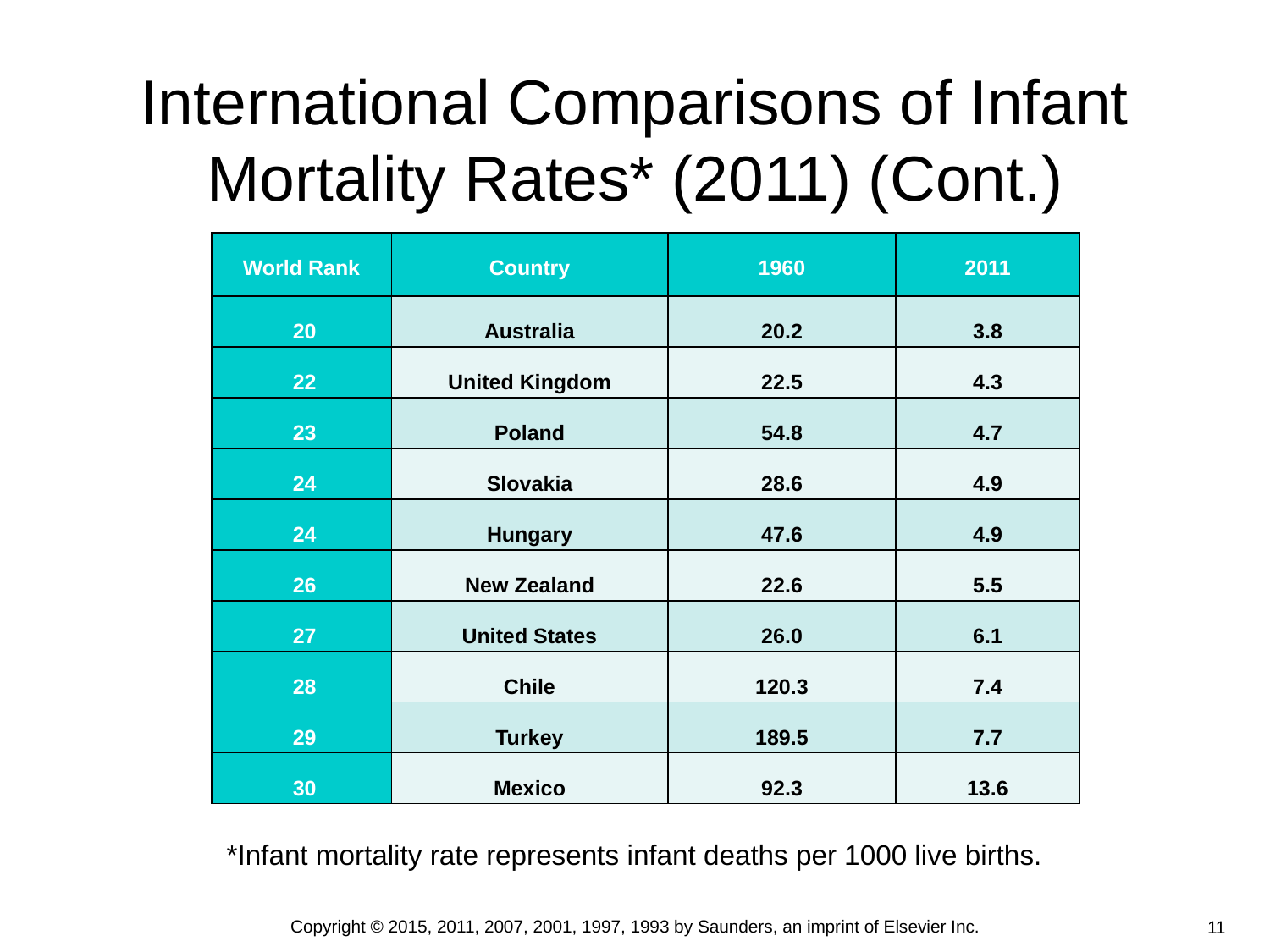

# International Comparisons of Infant Mortality Rates* (2011) (Cont.)
| World Rank | Country | 1960 | 2011 |
| --- | --- | --- | --- |
| 20 | Australia | 20.2 | 3.8 |
| 22 | United Kingdom | 22.5 | 4.3 |
| 23 | Poland | 54.8 | 4.7 |
| 24 | Slovakia | 28.6 | 4.9 |
| 24 | Hungary | 47.6 | 4.9 |
| 26 | New Zealand | 22.6 | 5.5 |
| 27 | United States | 26.0 | 6.1 |
| 28 | Chile | 120.3 | 7.4 |
| 29 | Turkey | 189.5 | 7.7 |
| 30 | Mexico | 92.3 | 13.6 |
*Infant mortality rate represents infant deaths per 1000 live births.
Copyright © 2015, 2011, 2007, 2001, 1997, 1993 by Saunders, an imprint of Elsevier Inc.
11